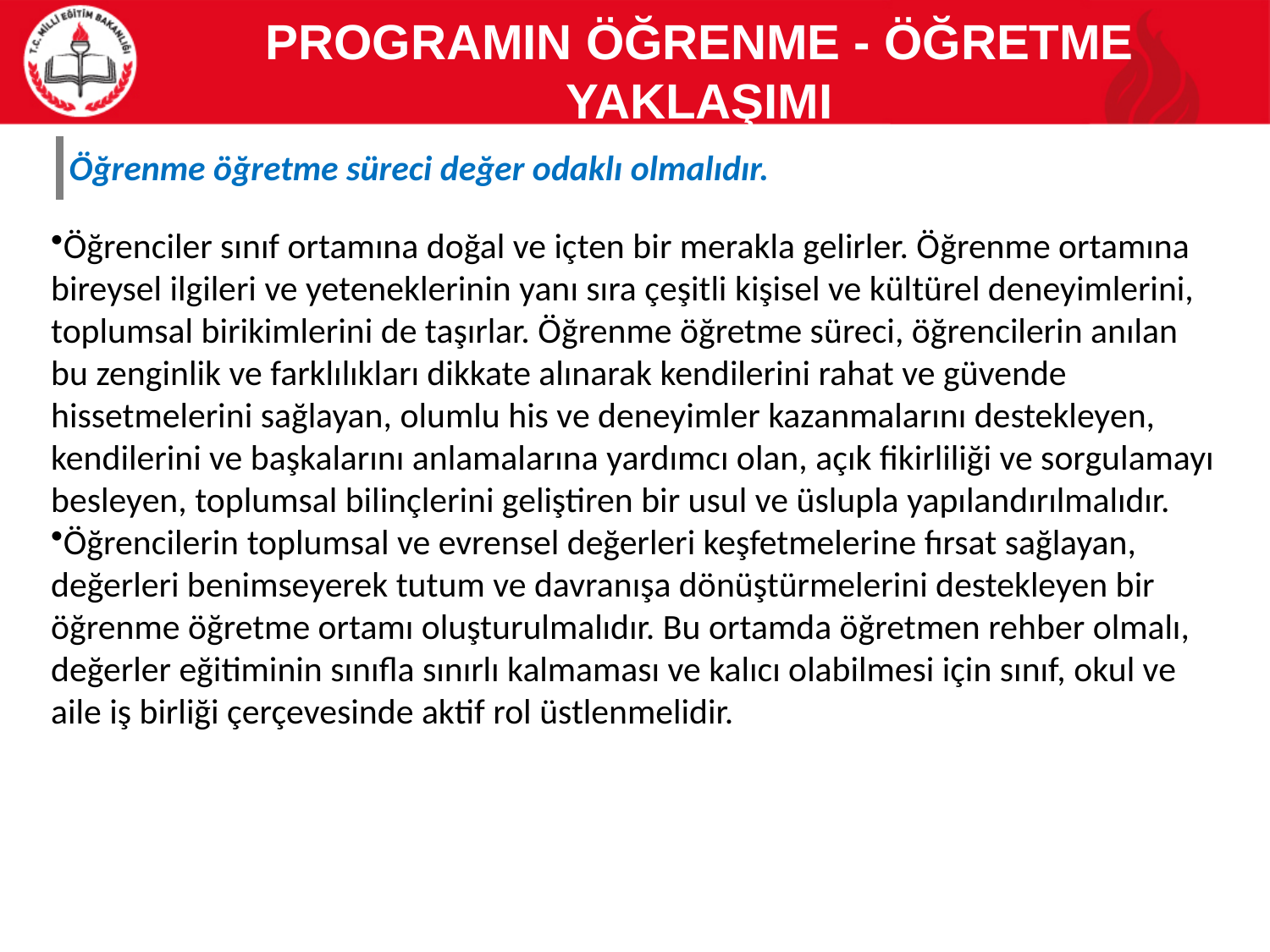

PROGRAMIN ÖĞRENME - ÖĞRETME YAKLAŞIMI
| Öğrenme öğretme süreci değer odaklı olmalıdır. |
| --- |
Öğrenciler sınıf ortamına doğal ve içten bir merakla gelirler. Öğrenme ortamına bireysel ilgileri ve yeteneklerinin yanı sıra çeşitli kişisel ve kültürel deneyimlerini, toplumsal birikimlerini de taşırlar. Öğrenme öğretme süreci, öğrencilerin anılan bu zenginlik ve farklılıkları dikkate alınarak kendilerini rahat ve güvende hissetmelerini sağlayan, olumlu his ve deneyimler kazanmalarını destekleyen, kendilerini ve başkalarını anlamalarına yardımcı olan, açık fikirliliği ve sorgulamayı besleyen, toplumsal bilinçlerini geliştiren bir usul ve üslupla yapılandırılmalıdır.
Öğrencilerin toplumsal ve evrensel değerleri keşfetmelerine fırsat sağlayan, değerleri benimseyerek tutum ve davranışa dönüştürmelerini destekleyen bir öğrenme öğretme ortamı oluşturulmalıdır. Bu ortamda öğretmen rehber olmalı, değerler eğitiminin sınıfla sınırlı kalmaması ve kalıcı olabilmesi için sınıf, okul ve aile iş birliği çerçevesinde aktif rol üstlenmelidir.